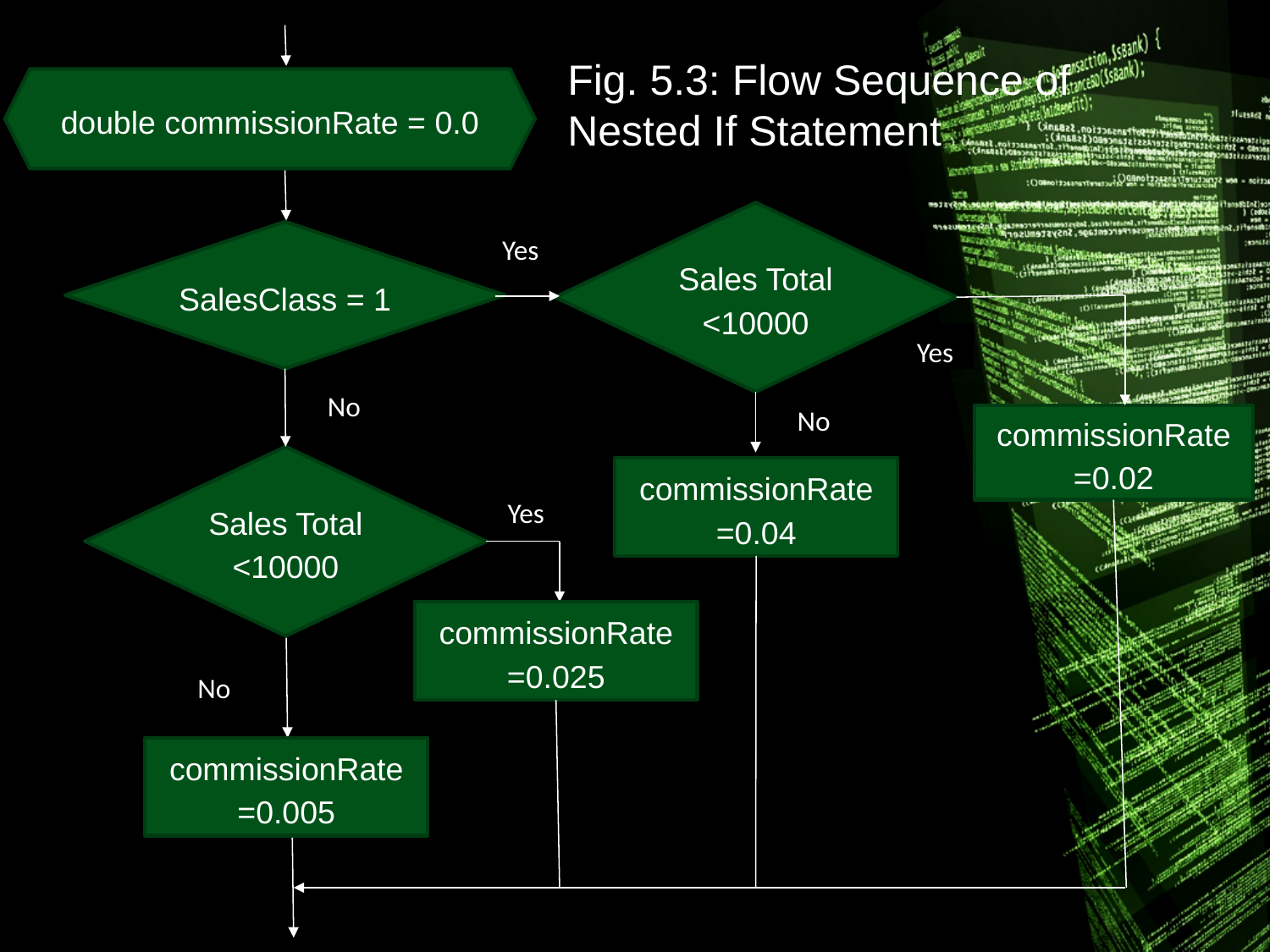

Fig. 5.3: Flow Sequence of Nested If Statement
double commissionRate = 0.0
Sales Total <10000
Yes
SalesClass = 1
Yes
No
No
commissionRate =0.02
Sales Total <10000
commissionRate =0.04
Yes
commissionRate =0.025
No
commissionRate =0.005